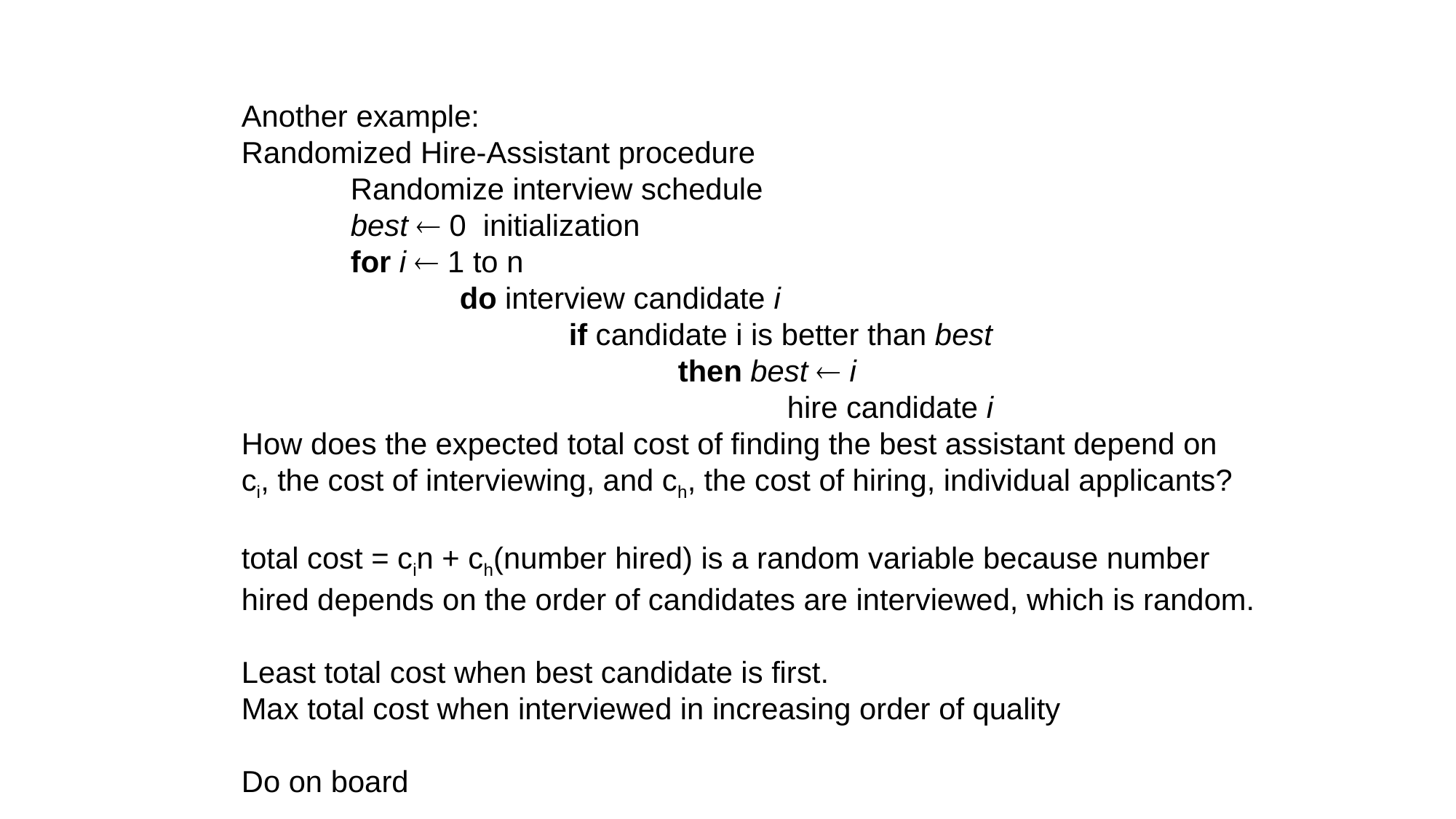

Another example:
Randomized Hire-Assistant procedure
	Randomize interview schedule
	best ← 0  initialization
	for i ← 1 to n
		do interview candidate i
			if candidate i is better than best
				then best ← i
					hire candidate i
How does the expected total cost of finding the best assistant depend on
ci, the cost of interviewing, and ch, the cost of hiring, individual applicants?

total cost = cin + ch(number hired) is a random variable because number
hired depends on the order of candidates are interviewed, which is random.

Least total cost when best candidate is first.
Max total cost when interviewed in increasing order of quality

Do on board